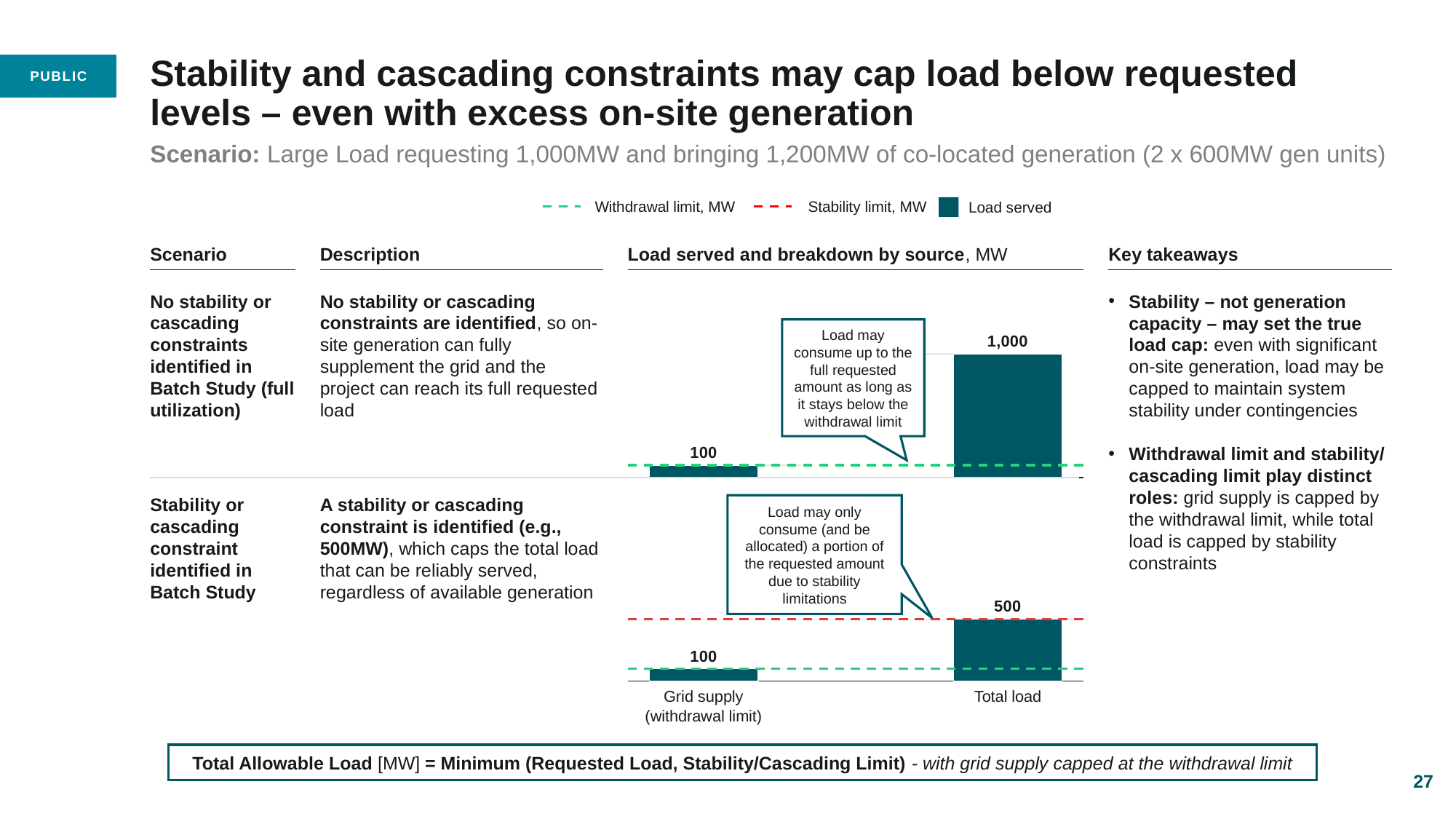

# Stability and cascading constraints may cap load below requested levels – even with excess on-site generation
Scenario: Large Load requesting 1,000MW and bringing 1,200MW of co-located generation (2 x 600MW gen units)
Withdrawal limit, MW
Stability limit, MW

Load served
Scenario
Description
Load served and breakdown by source, MW
Key takeaways

### Chart

| Category |  |  |
|---|---|---|
No stability or cascading constraints identified in Batch Study (full utilization)
No stability or cascading constraints are identified, so on-site generation can fully supplement the grid and the project can reach its full requested load
Stability – not generation capacity – may set the true load cap: even with significant on-site generation, load may be capped to maintain system stability under contingencies

Withdrawal limit and stability/ cascading limit play distinct roles: grid supply is capped by the withdrawal limit, while total load is capped by stability constraints
Load may consume up to the full requested amount as long as it stays below the withdrawal limit

### Chart

| Category |  |
|---|---|
Stability or cascading constraint identified in Batch Study
A stability or cascading constraint is identified (e.g., 500MW), which caps the total load that can be reliably served, regardless of available generation
Load may only consume (and be allocated) a portion of the requested amount due to stability limitations
Grid supply (withdrawal limit)
Total load
Total Allowable Load [MW] = Minimum (Requested Load, Stability/Cascading Limit) - with grid supply capped at the withdrawal limit
27